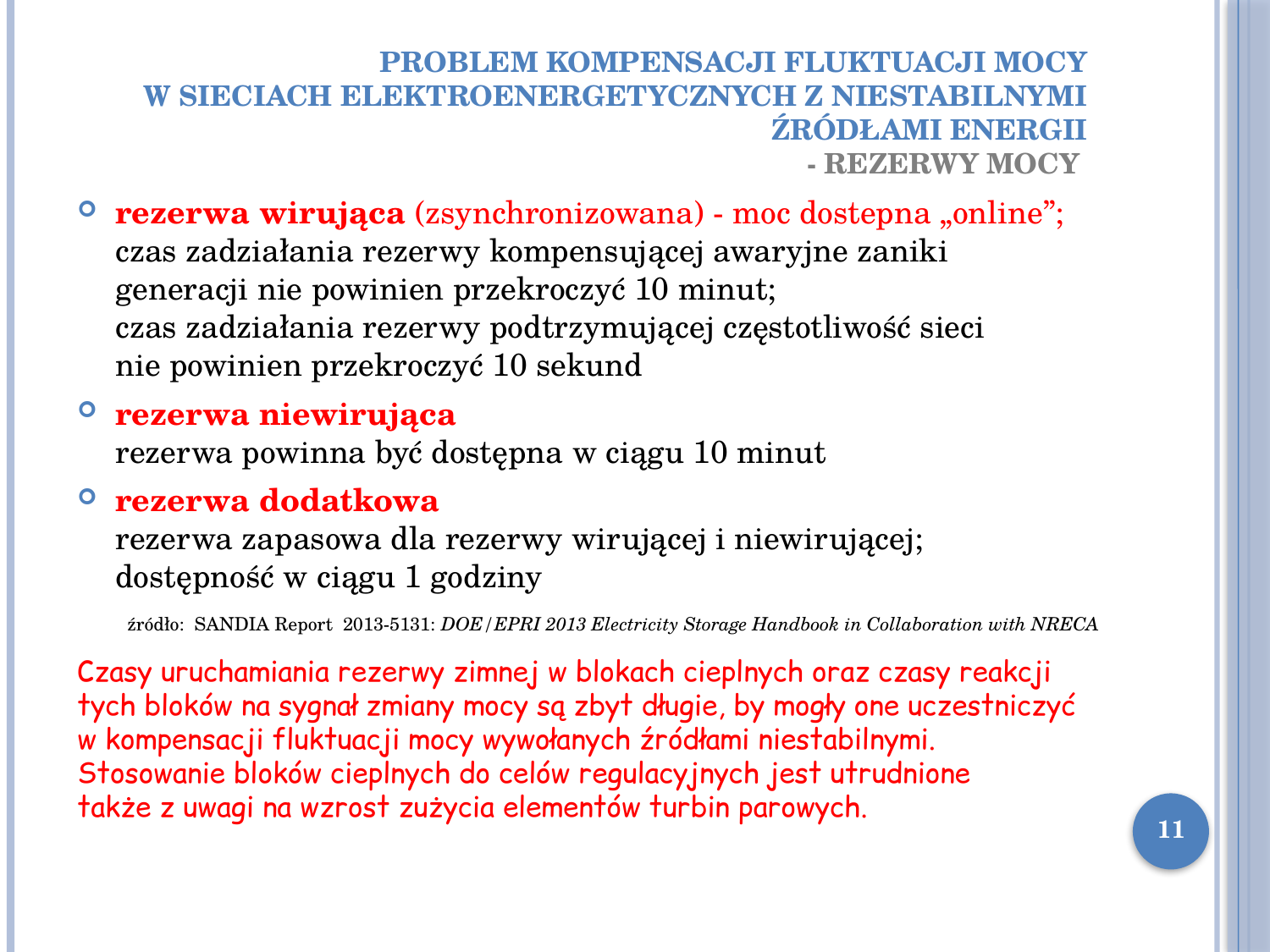

# Problem kompensacji fluktuacji mocy w sieciach elektroenergetycznych z niestabilnymi źródłami energii - rezerwy mocy
rezerwa wirująca (zsynchronizowana) - moc dostepna „online”;
czas zadziałania rezerwy kompensującej awaryjne zaniki
generacji nie powinien przekroczyć 10 minut;
czas zadziałania rezerwy podtrzymującej częstotliwość sieci
nie powinien przekroczyć 10 sekund
rezerwa niewirująca
rezerwa powinna być dostępna w ciągu 10 minut
rezerwa dodatkowa
rezerwa zapasowa dla rezerwy wirującej i niewirującej;
dostępność w ciągu 1 godziny

Czasy uruchamiania rezerwy zimnej w blokach cieplnych oraz czasy reakcji tych bloków na sygnał zmiany mocy są zbyt długie, by mogły one uczestniczyć w kompensacji fluktuacji mocy wywołanych źródłami niestabilnymi.
Stosowanie bloków cieplnych do celów regulacyjnych jest utrudnione
także z uwagi na wzrost zużycia elementów turbin parowych.
źródło:  SANDIA Report  2013-5131: DOE/EPRI 2013 Electricity Storage Handbook in Collaboration with NRECA
11